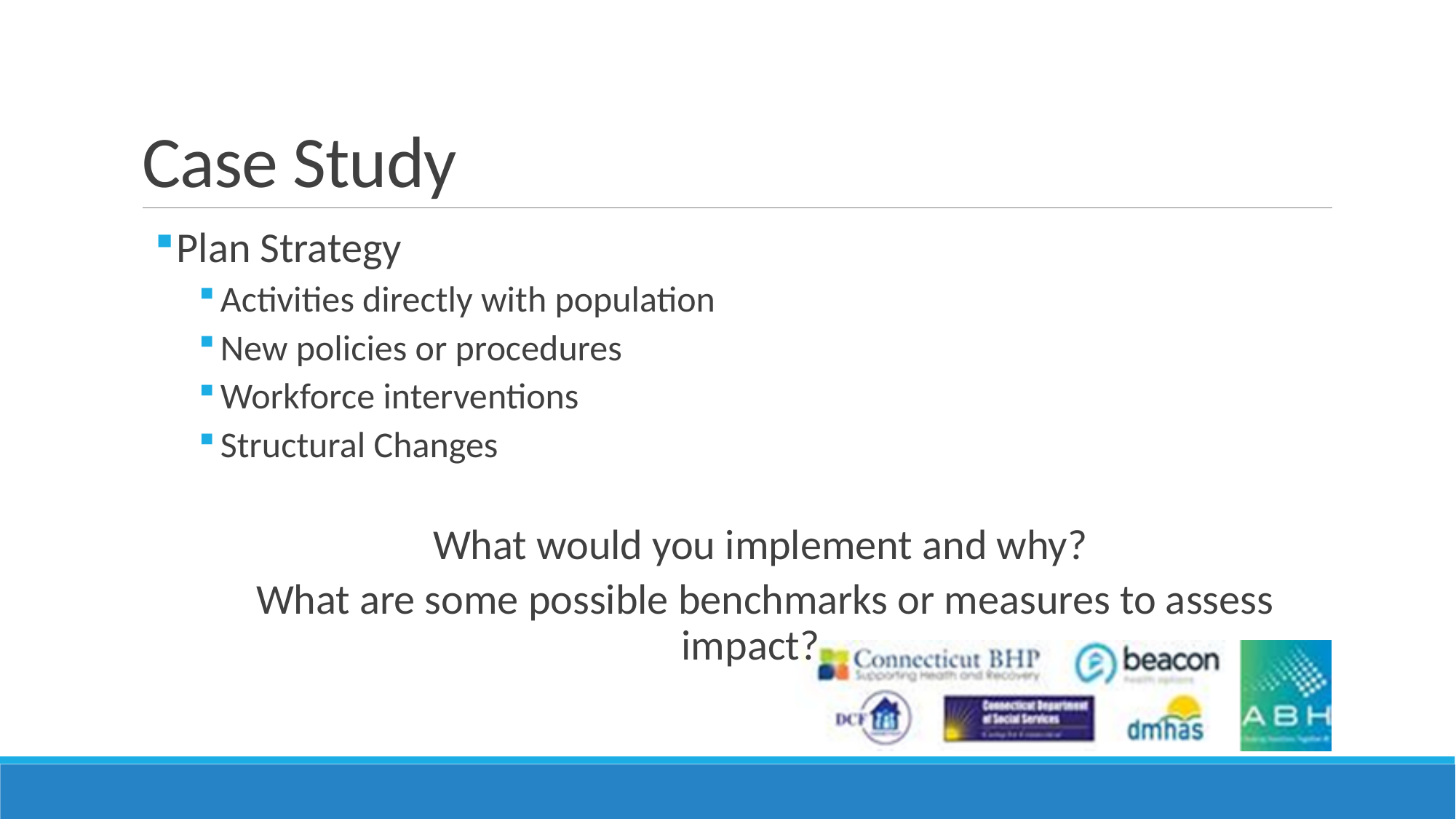

# Case Study
Plan Strategy
Activities directly with population
New policies or procedures
Workforce interventions
Structural Changes

What would you implement and why?
What are some possible benchmarks or measures to assess impact?